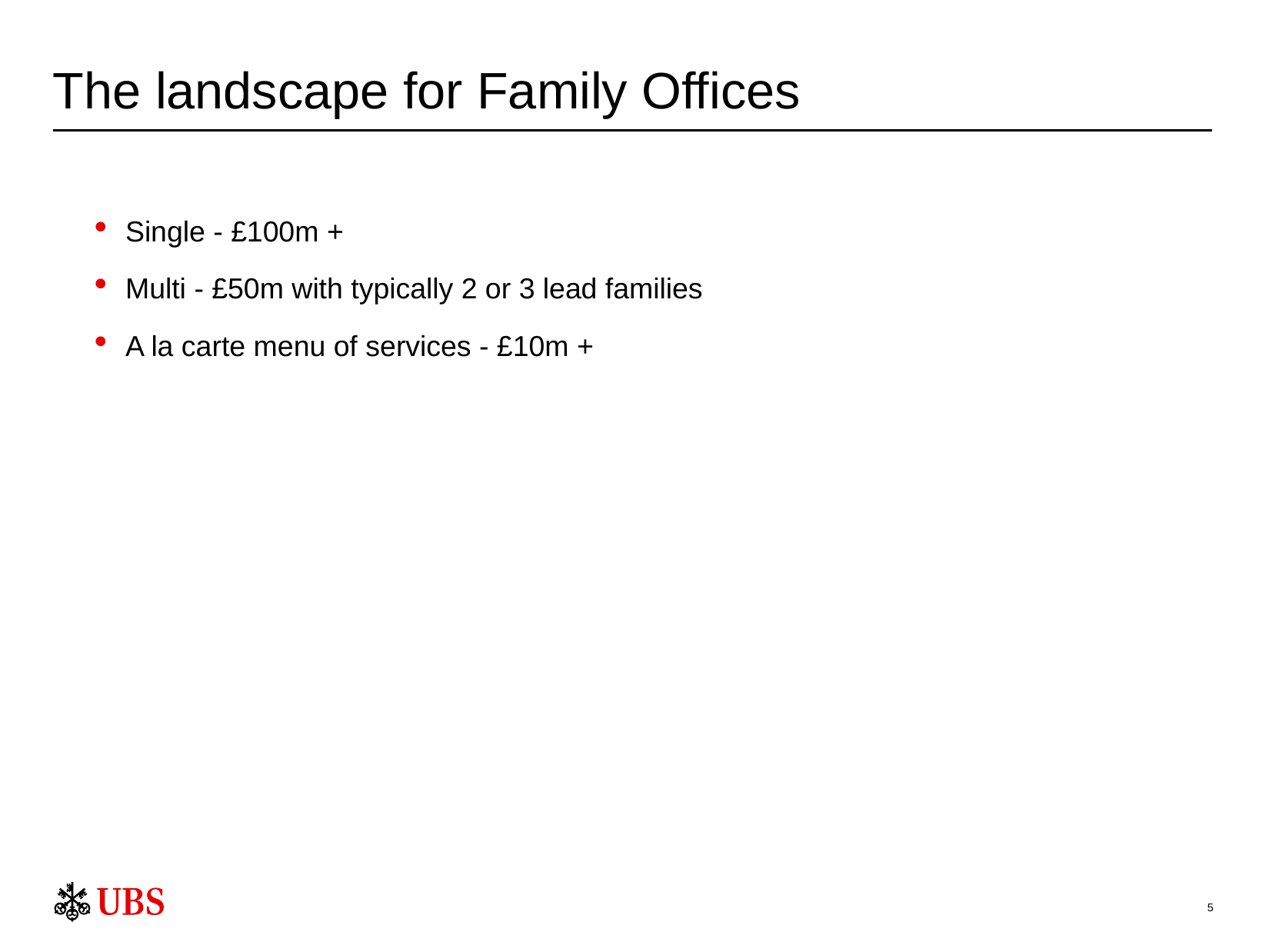

# The landscape for Family Offices
Single - £100m +
Multi - £50m with typically 2 or 3 lead families
A la carte menu of services - £10m +